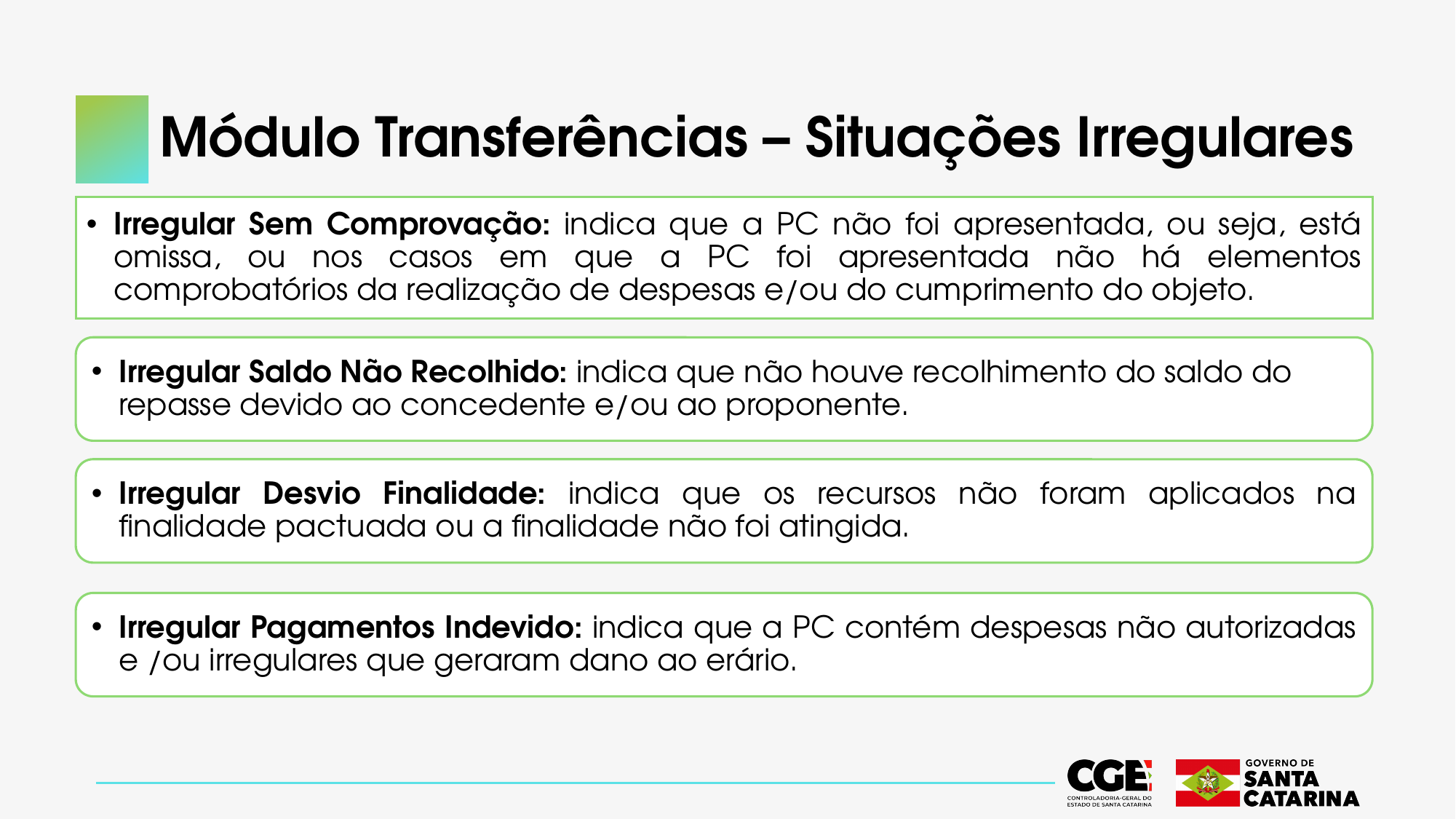

# Módulo Transferências – Situações Irregulares
Irregular Sem Comprovação: indica que a PC não foi apresentada, ou seja, está omissa, ou nos casos em que a PC foi apresentada não há elementos comprobatórios da realização de despesas e/ou do cumprimento do objeto.
Irregular Saldo Não Recolhido: indica que não houve recolhimento do saldo do repasse devido ao concedente e/ou ao proponente.
Irregular Desvio Finalidade: indica que os recursos não foram aplicados na finalidade pactuada ou a finalidade não foi atingida.
Irregular Pagamentos Indevido: indica que a PC contém despesas não autorizadas e /ou irregulares que geraram dano ao erário.